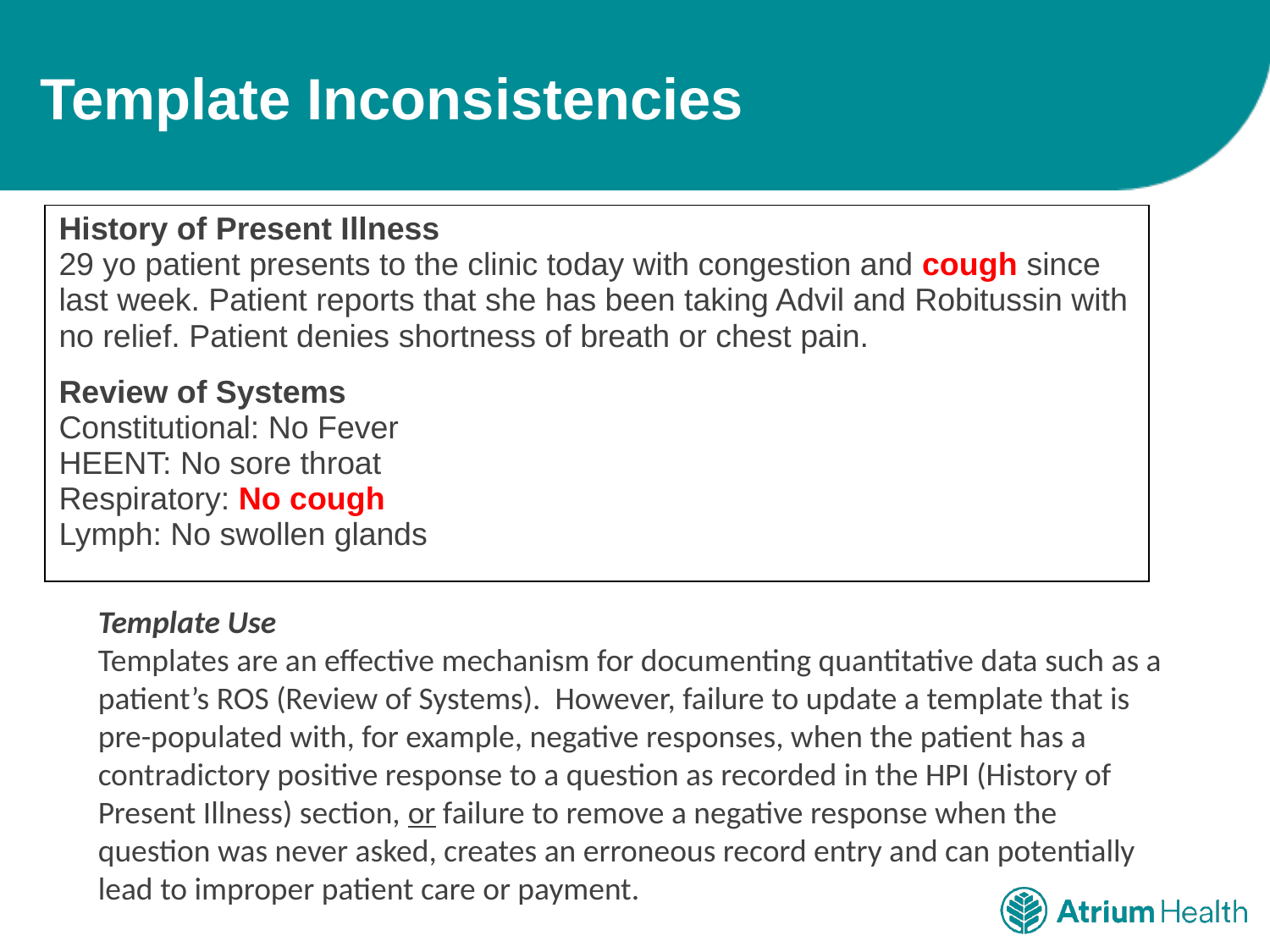

# Template Inconsistencies
| History of Present Illness 29 yo patient presents to the clinic today with congestion and cough since last week. Patient reports that she has been taking Advil and Robitussin with no relief. Patient denies shortness of breath or chest pain. Review of Systems Constitutional: No Fever HEENT: No sore throat Respiratory: No cough Lymph: No swollen glands |
| --- |
Template Use
Templates are an effective mechanism for documenting quantitative data such as a patient’s ROS (Review of Systems).  However, failure to update a template that is pre-populated with, for example, negative responses, when the patient has a contradictory positive response to a question as recorded in the HPI (History of Present Illness) section, or failure to remove a negative response when the question was never asked, creates an erroneous record entry and can potentially lead to improper patient care or payment.